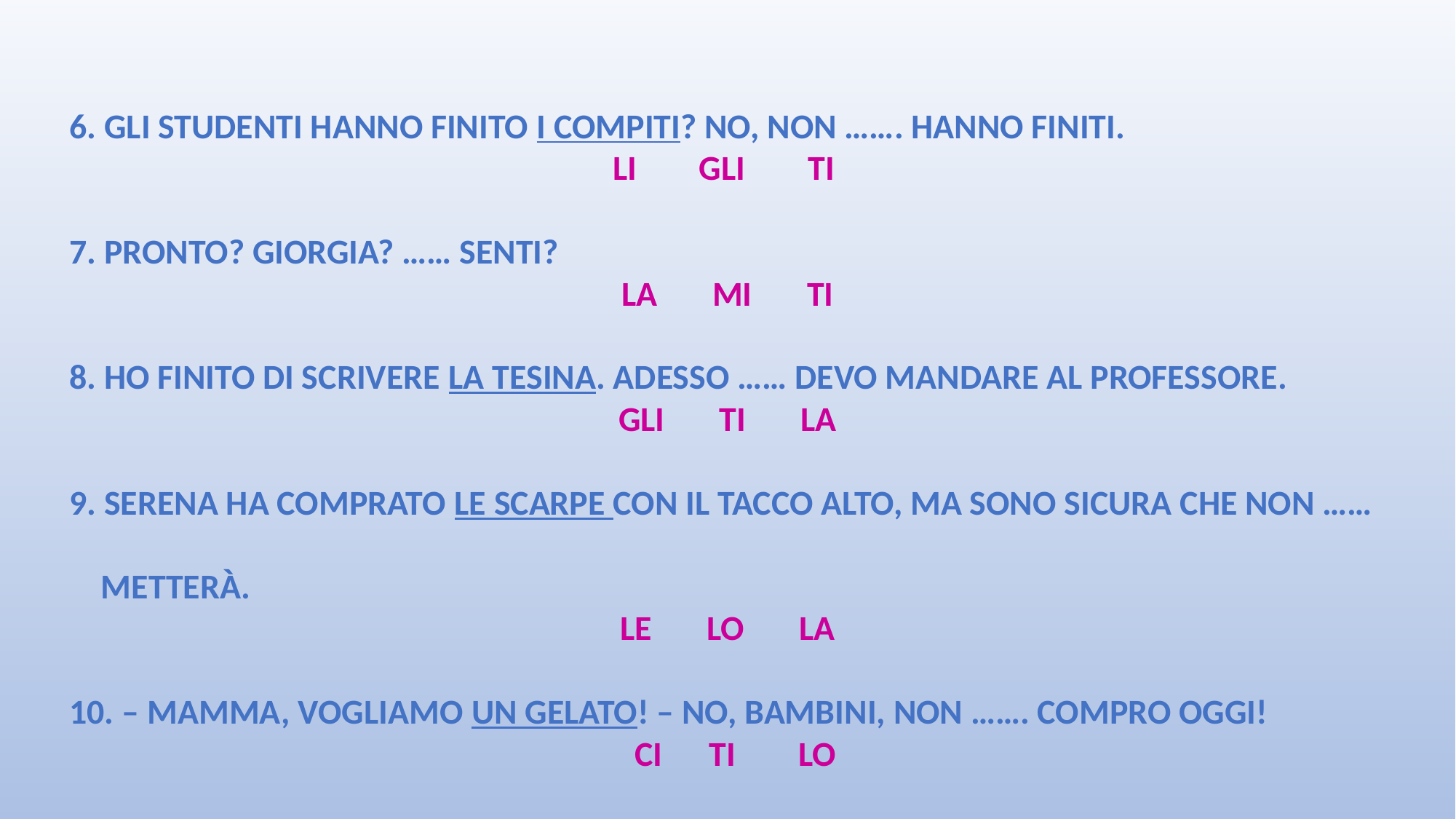

6. GLI STUDENTI HANNO FINITO I COMPITI? NO, NON ……. HANNO FINITI.
LI        GLI        TI

7. PRONTO? GIORGIA? …… SENTI?
 LA       MI       TI

8. HO FINITO DI SCRIVERE LA TESINA. ADESSO …… DEVO MANDARE AL PROFESSORE.
 GLI       TI       LA

9. SERENA HA COMPRATO LE SCARPE CON IL TACCO ALTO, MA SONO SICURA CHE NON ……
    METTERÀ.
 LE       LO       LA

10. – MAMMA, VOGLIAMO UN GELATO! – NO, BAMBINI, NON ……. COMPRO OGGI!
  CI      TI        LO